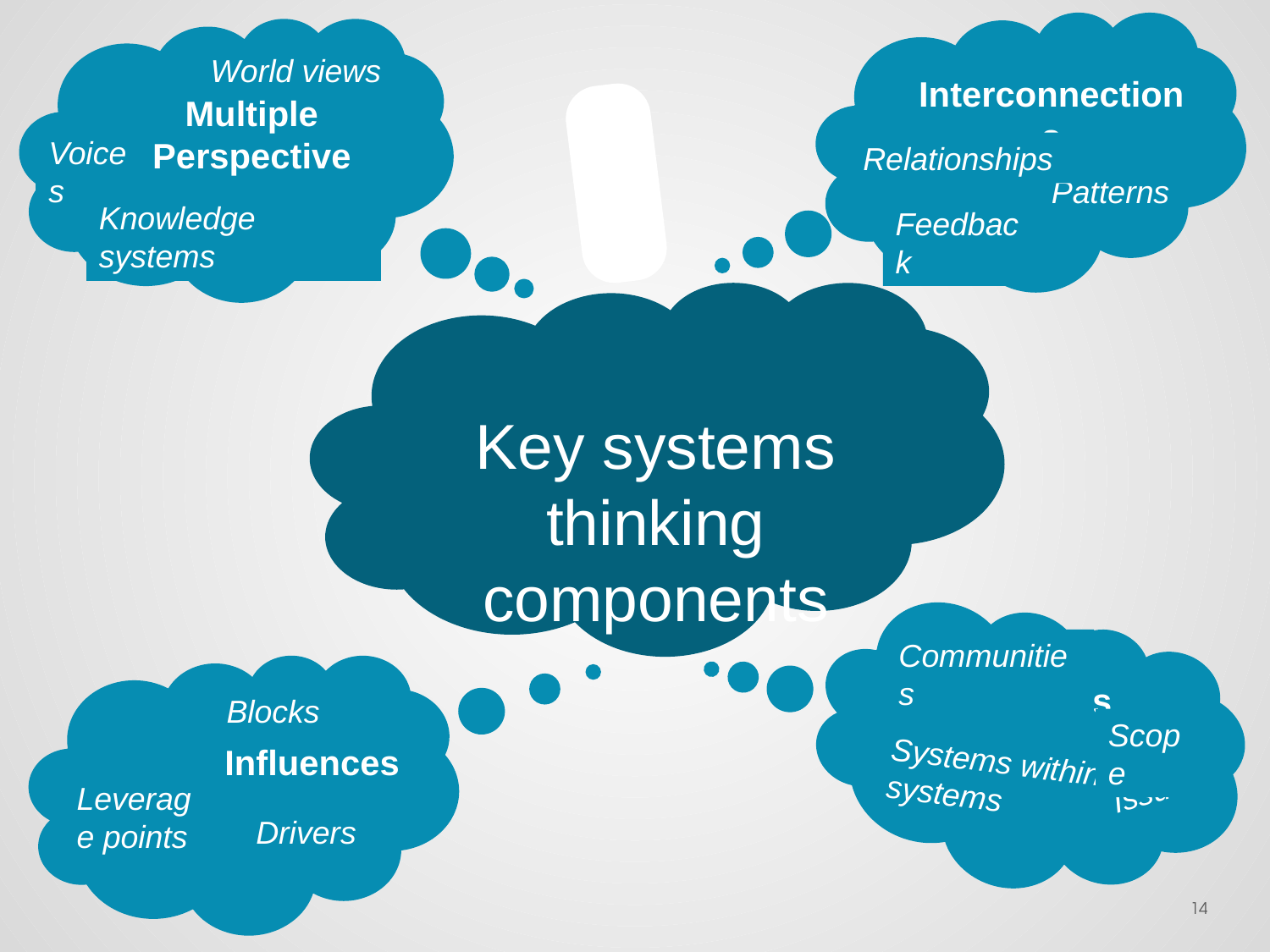

Interconnections
Relationships
Patterns
Feedback

World views
Multiple
Perspectives
Voices
Knowledge systems

Key systems thinking
components

Communities
Scope
Boundaries
Issues
Systems within systems

Blocks
Influences
Leverage points
Drivers
14